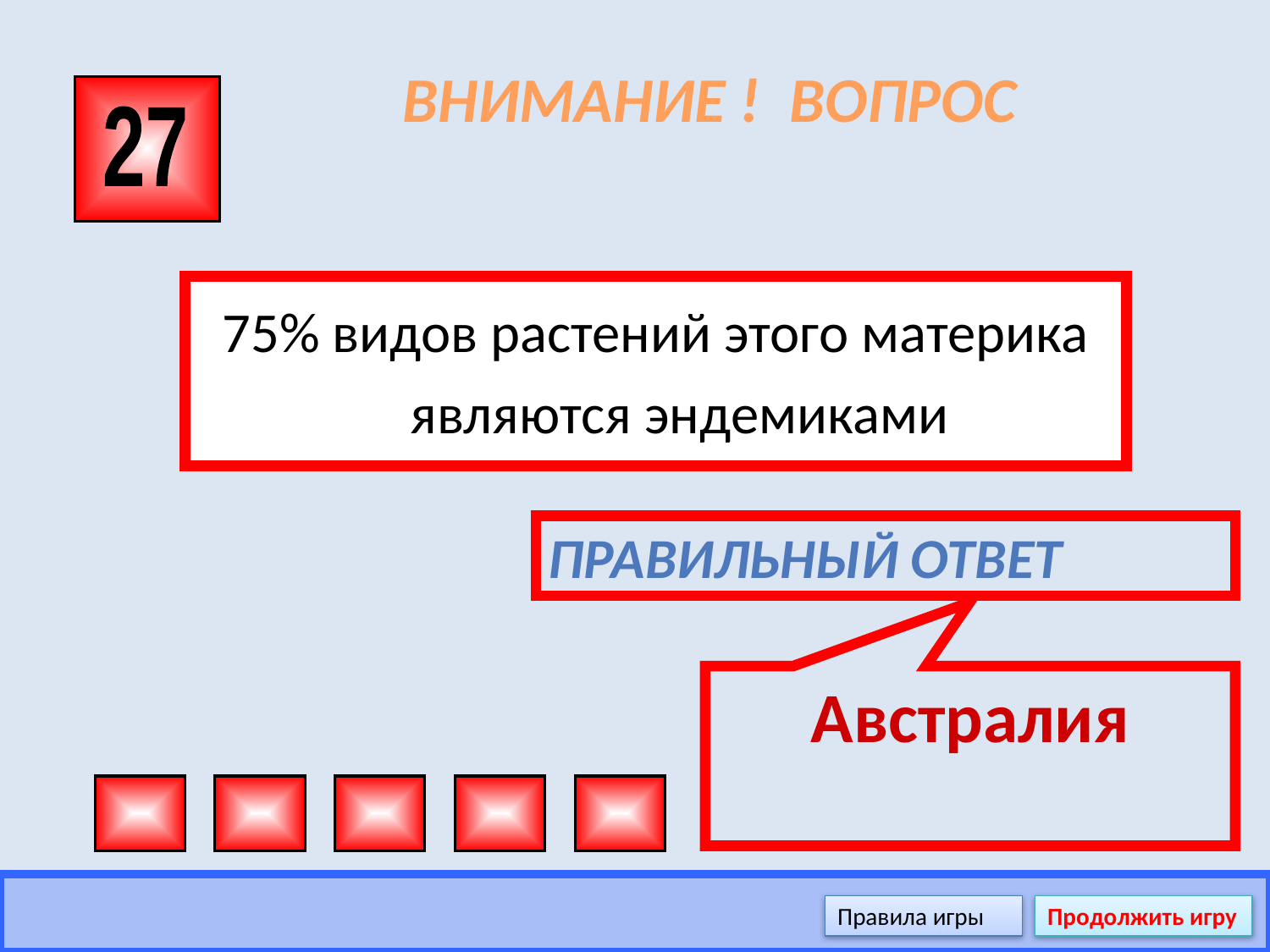

# ВНИМАНИЕ !  ВОПРОС

27
75% видов растений этого материка являются эндемиками
Правильный ответ
Австралия

Правила игры
Продолжить игру